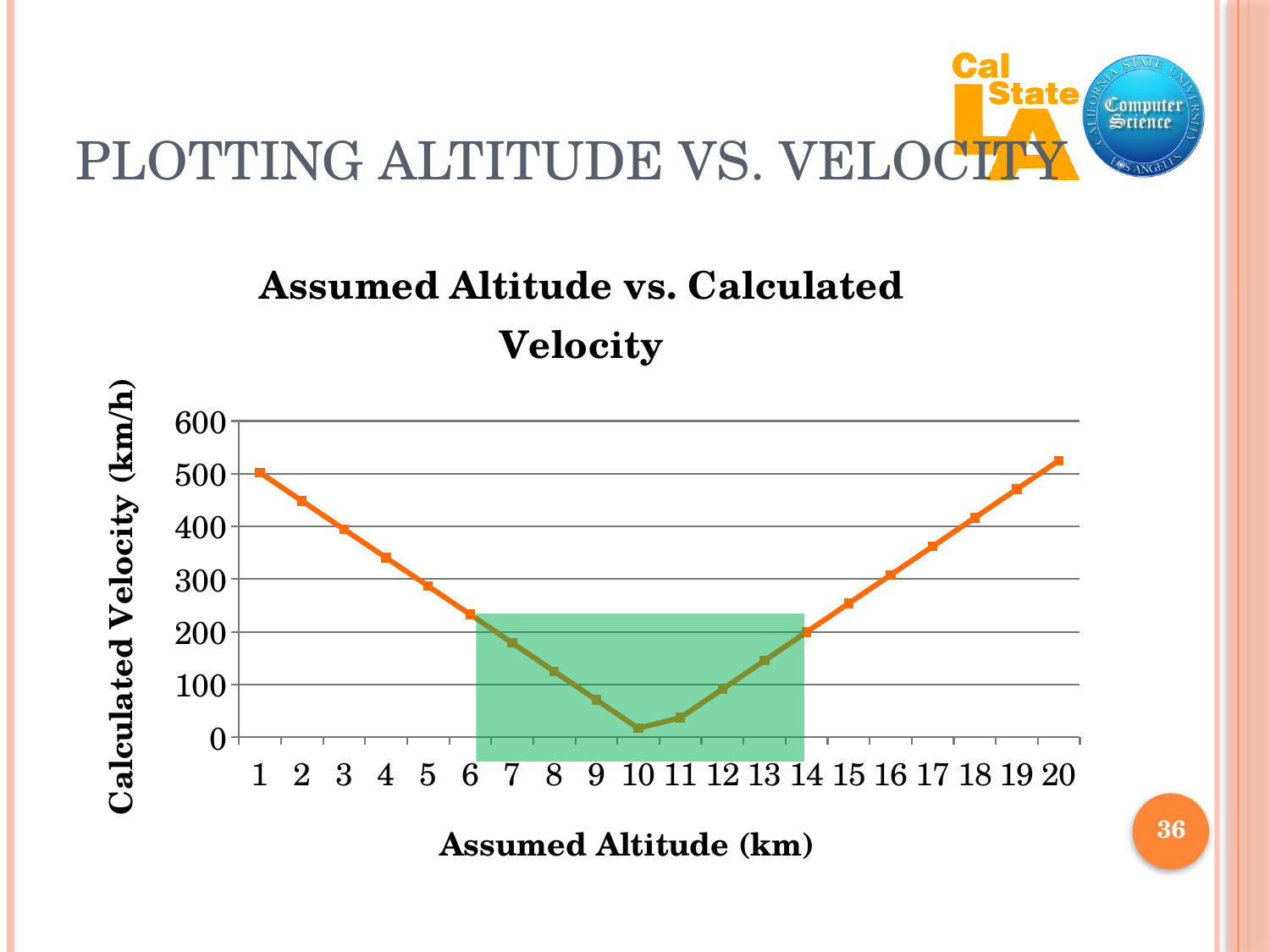

# Plotting Altitude vs. Velocity

### Chart: Assumed Altitude vs. Calculated Velocity

| Category | Column2 |
|---|---|
| 1 | 502.1190000000003 |
| 2 | 448.312 |
| 3 | 394.47799999999927 |
| 4 | 340.616 |
| 5 | 286.72799999999927 |
| 6 | 232.812 |
| 7 | 178.8680000000003 |
| 8 | 124.898 |
| 9 | 70.8998 |
| 10 | 16.8746 |
| 11 | 37.17800000000001 |
| 12 | 91.258 |
| 13 | 145.365 |
| 14 | 199.5 |
| 15 | 253.662 |
| 16 | 307.8519999999997 |
| 17 | 362.069 |
| 18 | 416.313 |
| 19 | 470.58499999999964 |
| 20 | 524.884 |
36